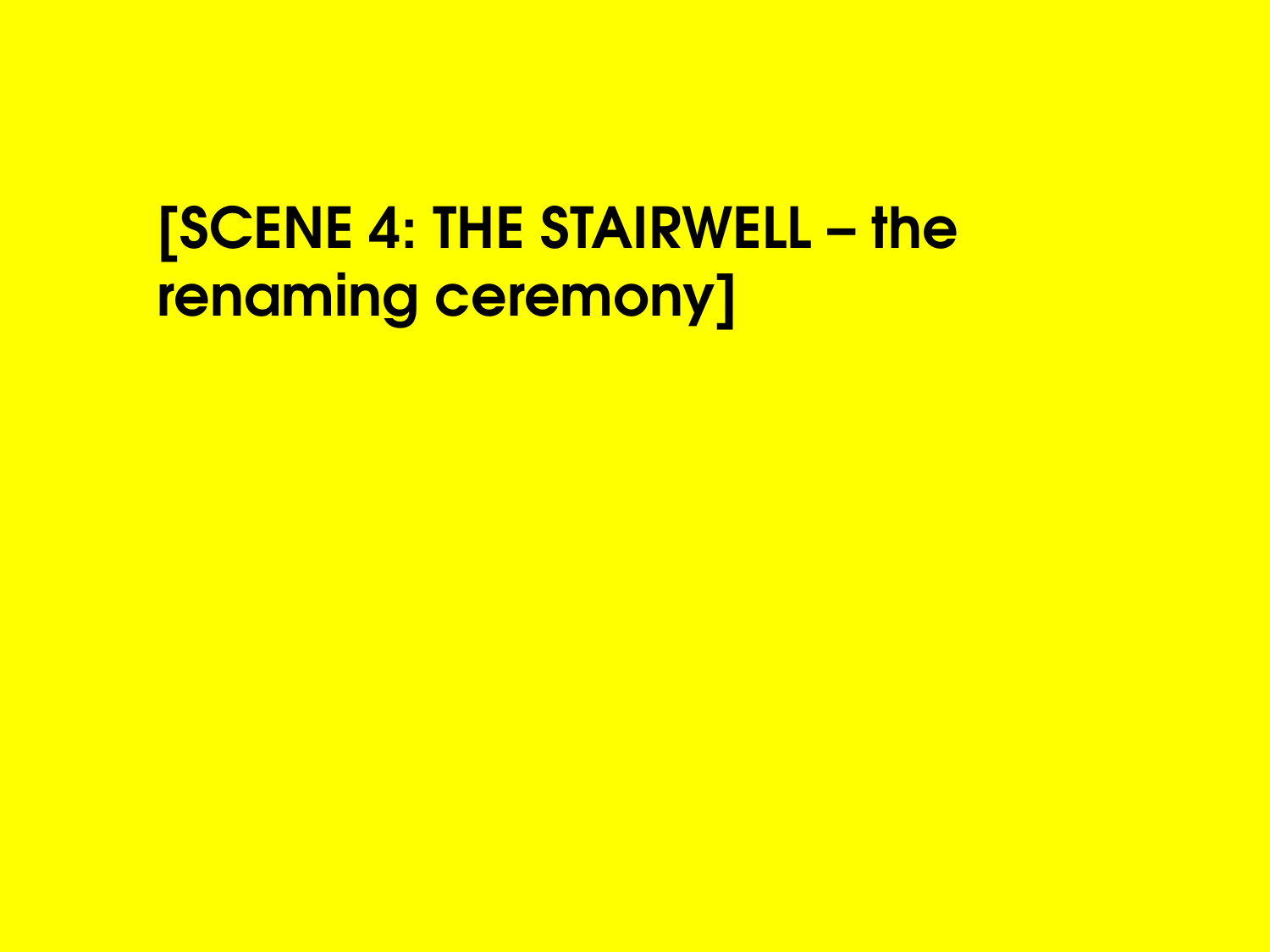

[SCENE 4: THE STAIRWELL – the renaming ceremony]